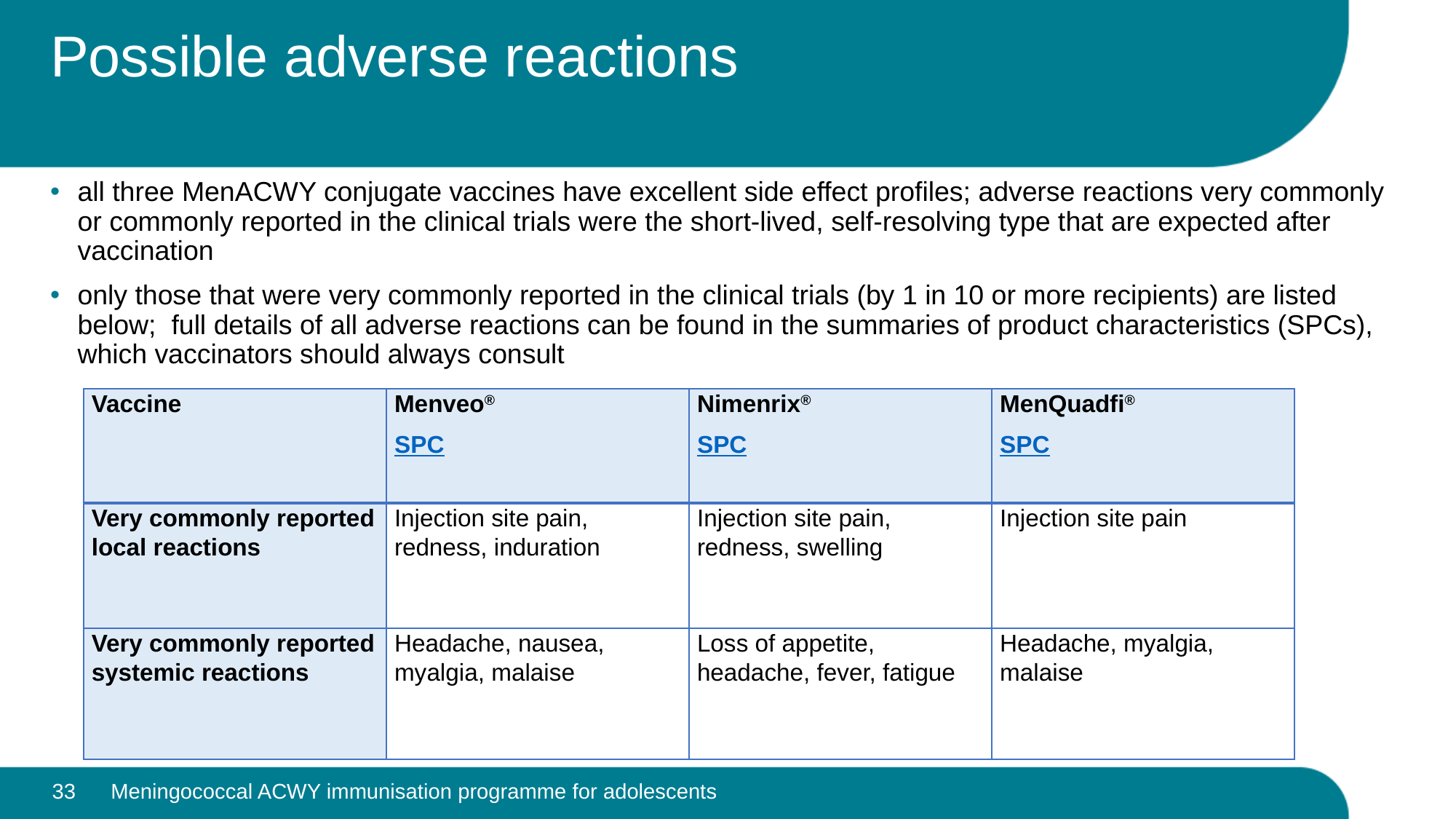

# Possible adverse reactions
all three MenACWY conjugate vaccines have excellent side effect profiles; adverse reactions very commonly or commonly reported in the clinical trials were the short-lived, self-resolving type that are expected after vaccination
only those that were very commonly reported in the clinical trials (by 1 in 10 or more recipients) are listed below;  full details of all adverse reactions can be found in the summaries of product characteristics (SPCs), which vaccinators should always consult

| Vaccine | Menveo® SPC | Nimenrix® SPC | MenQuadfi® SPC |
| --- | --- | --- | --- |
| Very commonly reported local reactions | Injection site pain, redness, induration | Injection site pain, redness, swelling | Injection site pain |
| Very commonly reported systemic reactions | Headache, nausea, myalgia, malaise | Loss of appetite, headache, fever, fatigue | Headache, myalgia, malaise |
33
Meningococcal ACWY immunisation programme for adolescents